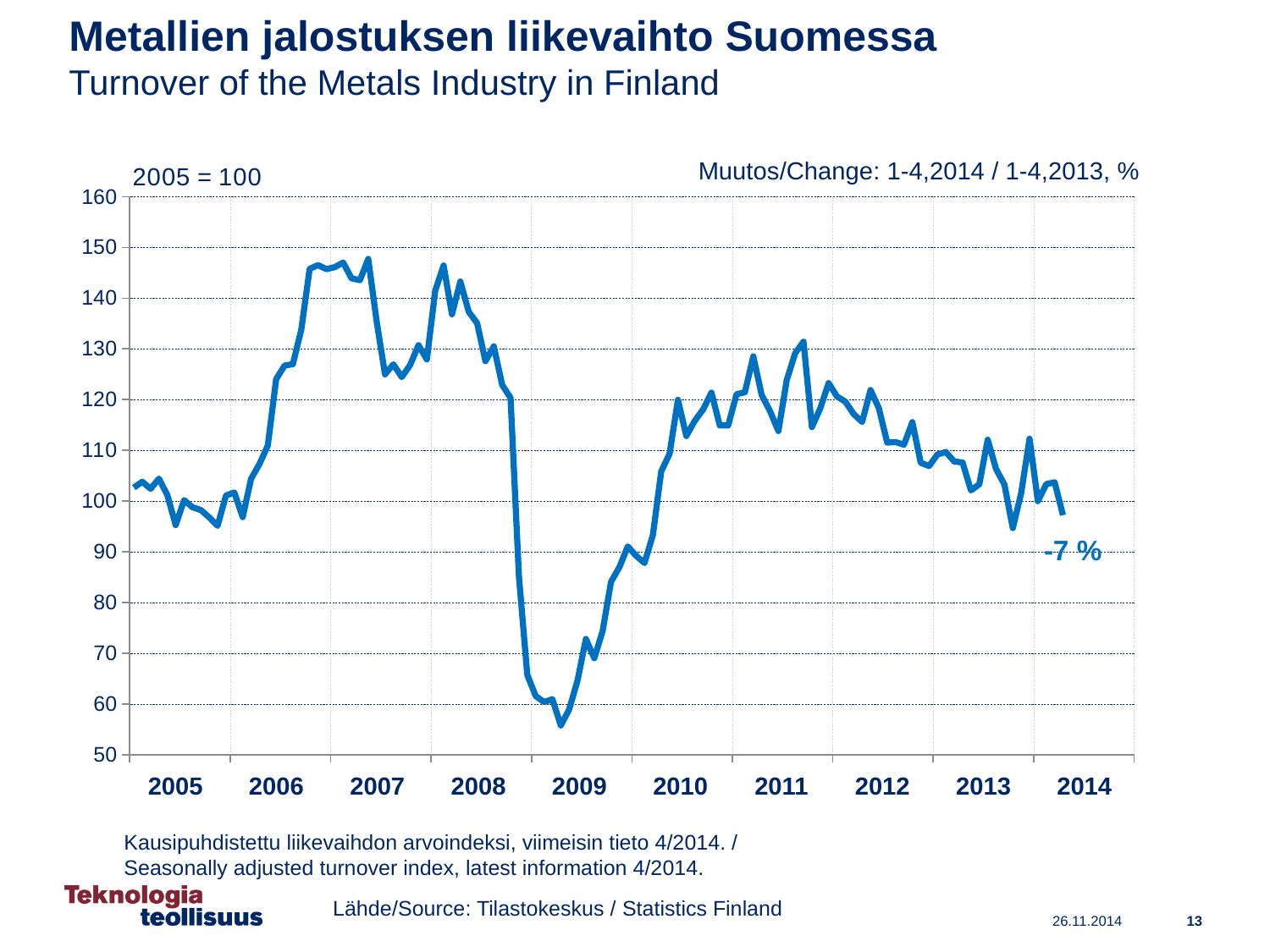

# Metallien jalostuksen liikevaihto Suomessa Turnover of the Metals Industry in Finland
Muutos/Change: 1-4,2014 / 1-4,2013, %

### Chart

| Category | Metallien jalostus / Metals industry |
|---|---|
| 38353 | 102.6613834883322 |
| 38384 | 103.82191810248311 |
| 38412 | 102.4299319262253 |
| 38443 | 104.43151280192559 |
| 38473 | 101.19293856102445 |
| 38504 | 95.27492200297168 |
| 38534 | 100.18095237748486 |
| 38565 | 98.78547094403619 |
| 38596 | 98.23070809177524 |
| 38626 | 96.7908805827176 |
| 38657 | 95.1166523882983 |
| 38687 | 101.0827287327253 |
| 38718 | 101.69756631795408 |
| 38749 | 96.83369748330558 |
| 38777 | 104.39088043708189 |
| 38808 | 107.29991746095777 |
| 38838 | 110.94579839138068 |
| 38869 | 124.03783033366234 |
| 38899 | 126.69815796305149 |
| 38930 | 126.98586132057368 |
| 38961 | 133.80838490354728 |
| 38991 | 145.76380289807793 |
| 39022 | 146.5059989171984 |
| 39052 | 145.71858300817124 |
| 39083 | 146.1059011956328 |
| 39114 | 147.00330847938469 |
| 39142 | 143.90410761896888 |
| 39173 | 143.53273654244057 |
| 39203 | 147.7214746053181 |
| 39234 | 135.42920119901885 |
| 39264 | 124.9857003931072 |
| 39295 | 126.94828730577201 |
| 39326 | 124.44186021956767 |
| 39356 | 126.81120768781817 |
| 39387 | 130.73157553451037 |
| 39417 | 127.915599733341 |
| 39448 | 141.49052330189662 |
| 39479 | 146.4296493929357 |
| 39508 | 136.8171459841497 |
| 39539 | 143.2783473550187 |
| 39569 | 137.31707698922912 |
| 39600 | 135.08448145857082 |
| 39630 | 127.5773243733386 |
| 39661 | 130.50372845638154 |
| 39692 | 122.88789071787119 |
| 39722 | 120.35011554373641 |
| 39753 | 85.1256781618151 |
| 39783 | 65.74436781173961 |
| 39814 | 61.584902527835524 |
| 39845 | 60.40634549379428 |
| 39873 | 60.95608391384335 |
| 39904 | 55.78976610539874 |
| 39934 | 58.92348263057424 |
| 39965 | 64.65810741289435 |
| 39995 | 72.83853841451491 |
| 40026 | 69.04268910524691 |
| 40057 | 74.4048505431666 |
| 40087 | 84.07065662411311 |
| 40118 | 86.97532457650044 |
| 40148 | 91.05636502718471 |
| 40179 | 89.22091809483724 |
| 40210 | 87.78283821437503 |
| 40238 | 93.31735952251873 |
| 40269 | 105.84163062486095 |
| 40299 | 109.31842848867626 |
| 40330 | 119.97142627246475 |
| 40360 | 112.83498490303754 |
| 40391 | 115.80245825807303 |
| 40422 | 118.04324579777241 |
| 40452 | 121.38351017756996 |
| 40483 | 114.89991731532206 |
| 40513 | 114.90232030464078 |
| 40544 | 121.04982234263058 |
| 40575 | 121.46106119649205 |
| 40603 | 128.52825278282546 |
| 40634 | 120.93065591777987 |
| 40664 | 117.72474048625581 |
| 40695 | 113.81332923611515 |
| 40725 | 123.84340665242104 |
| 40756 | 129.13413377150263 |
| 40787 | 131.4240733654484 |
| 40817 | 114.59484689863277 |
| 40848 | 118.26574076332774 |
| 40878 | 123.25074210499677 |
| 40909 | 120.61881344028333 |
| 40940 | 119.6002736495109 |
| 40969 | 117.14529238008444 |
| 41000 | 115.60737921610847 |
| 41030 | 121.8905409238183 |
| 41061 | 118.33728430895304 |
| 41091 | 111.53868139237939 |
| 41122 | 111.63578400621282 |
| 41153 | 111.11073084007413 |
| 41183 | 115.56729298520085 |
| 41214 | 107.55638195733673 |
| 41244 | 106.91784215928249 |
| 41275 | 109.19620371378356 |
| 41306 | 109.67800307218542 |
| 41334 | 107.81503098945994 |
| 41365 | 107.61012153664613 |
| 41395 | 102.12344156130224 |
| 41426 | 103.32089482953157 |
| 41456 | 112.09923326436267 |
| 41487 | 106.32725292081528 |
| 41518 | 103.28277468079379 |
| 41548 | 94.67035173574106 |
| 41579 | 101.54104433187612 |
| 41609 | 112.29715220279482 |
| 41640 | 99.99024240700885 |
| 41671 | 103.35104142280267 |
| 41699 | 103.70777610984425 |
| 41730 | 97.22505706189408 |
| 41760 | None |
| 41791 | None |
| 41821 | None |
| 41852 | None |
| 41883 | None |
| 41913 | None |
| 41944 | None |
| 41974 | None |
-7 %
| 2005 | 2006 | 2007 | 2008 | 2009 | 2010 | 2011 | 2012 | 2013 | 2014 |
| --- | --- | --- | --- | --- | --- | --- | --- | --- | --- |
Kausipuhdistettu liikevaihdon arvoindeksi, viimeisin tieto 4/2014. /
Seasonally adjusted turnover index, latest information 4/2014.
 Lähde/Source: Tilastokeskus / Statistics Finland
13
26.11.2014